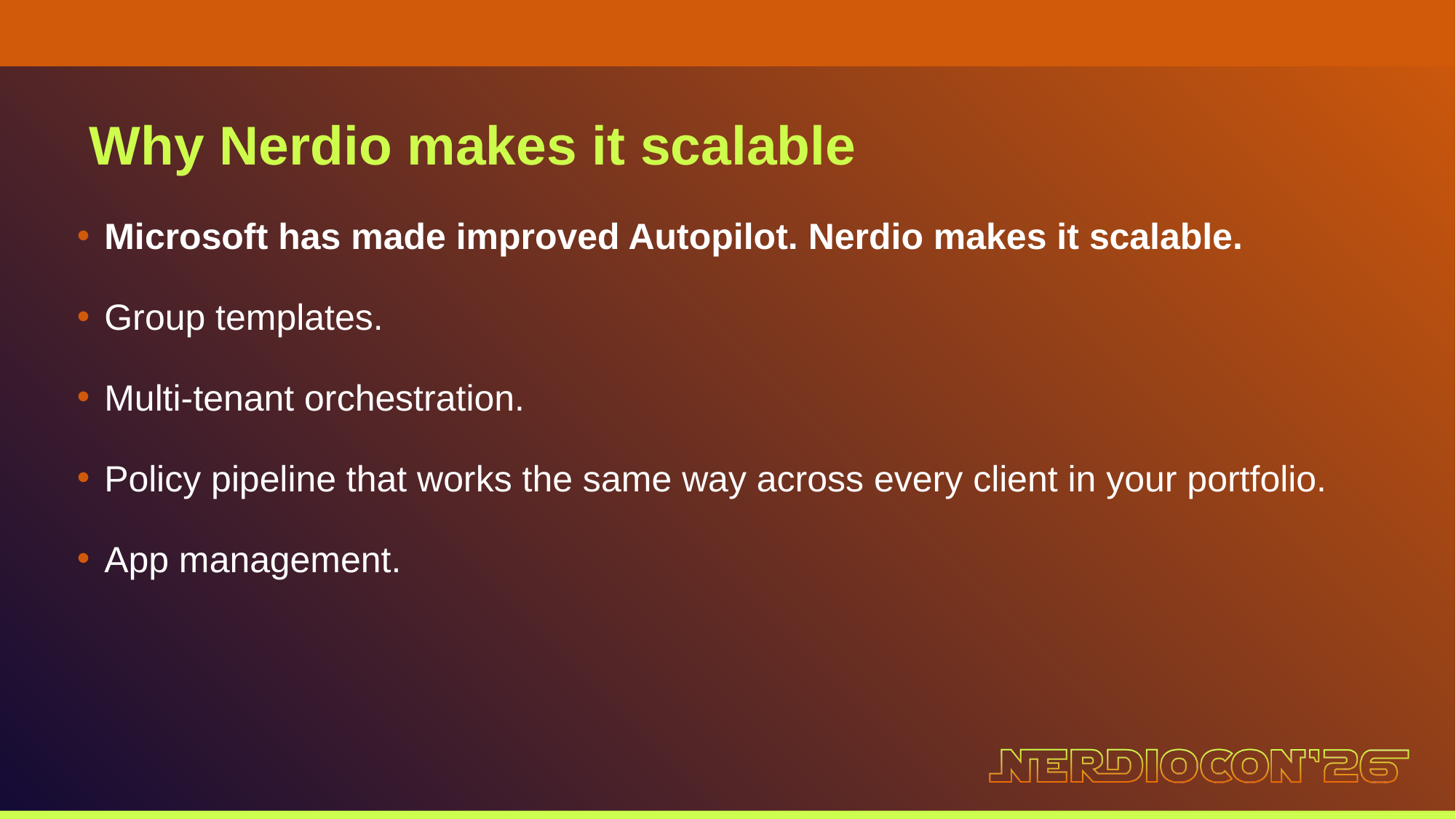

Why Nerdio makes it scalable
Microsoft has made improved Autopilot. Nerdio makes it scalable.
Group templates.
Multi-tenant orchestration.
Policy pipeline that works the same way across every client in your portfolio.
App management.